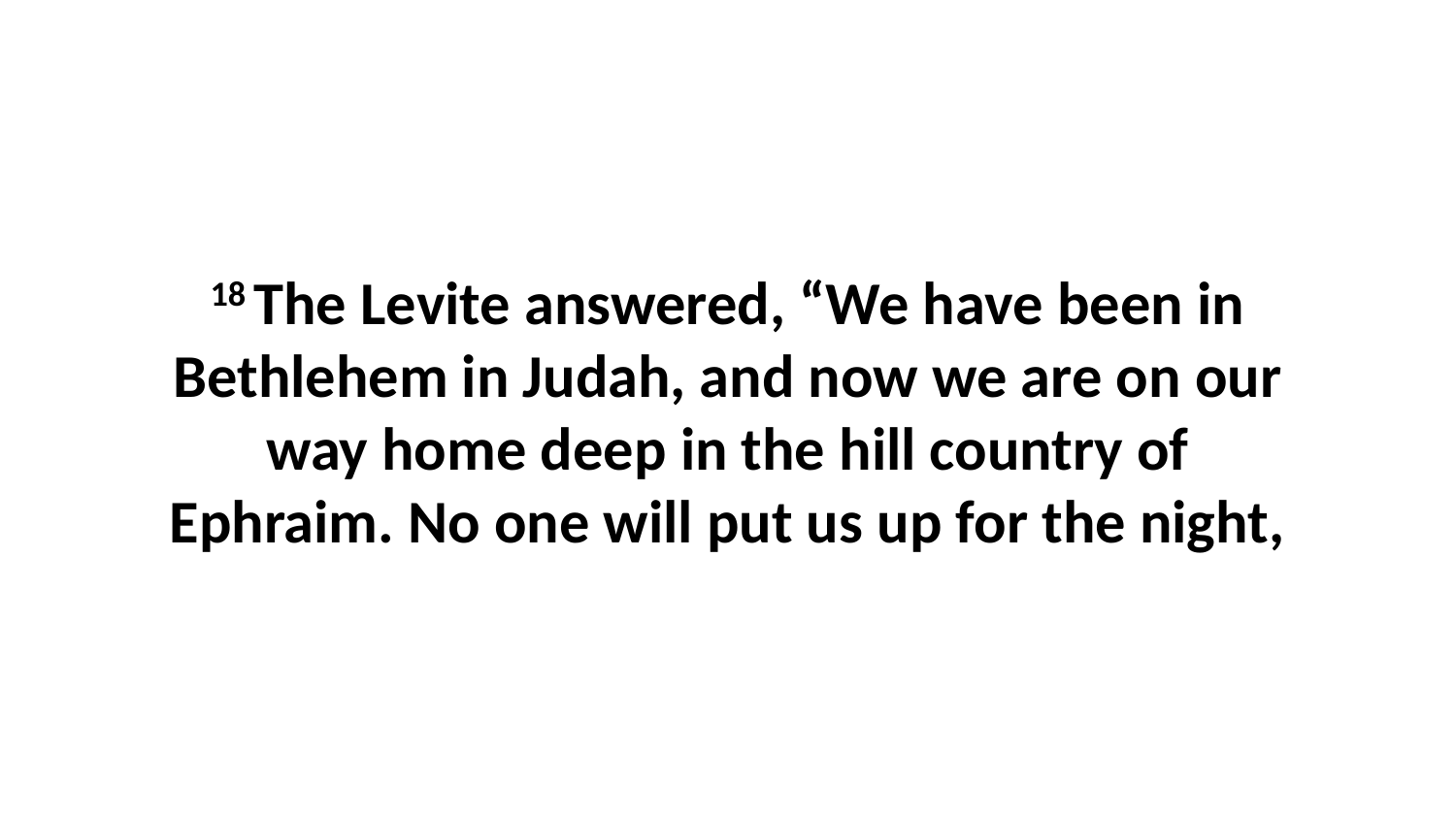

18 The Levite answered, “We have been in Bethlehem in Judah, and now we are on our way home deep in the hill country of Ephraim. No one will put us up for the night,